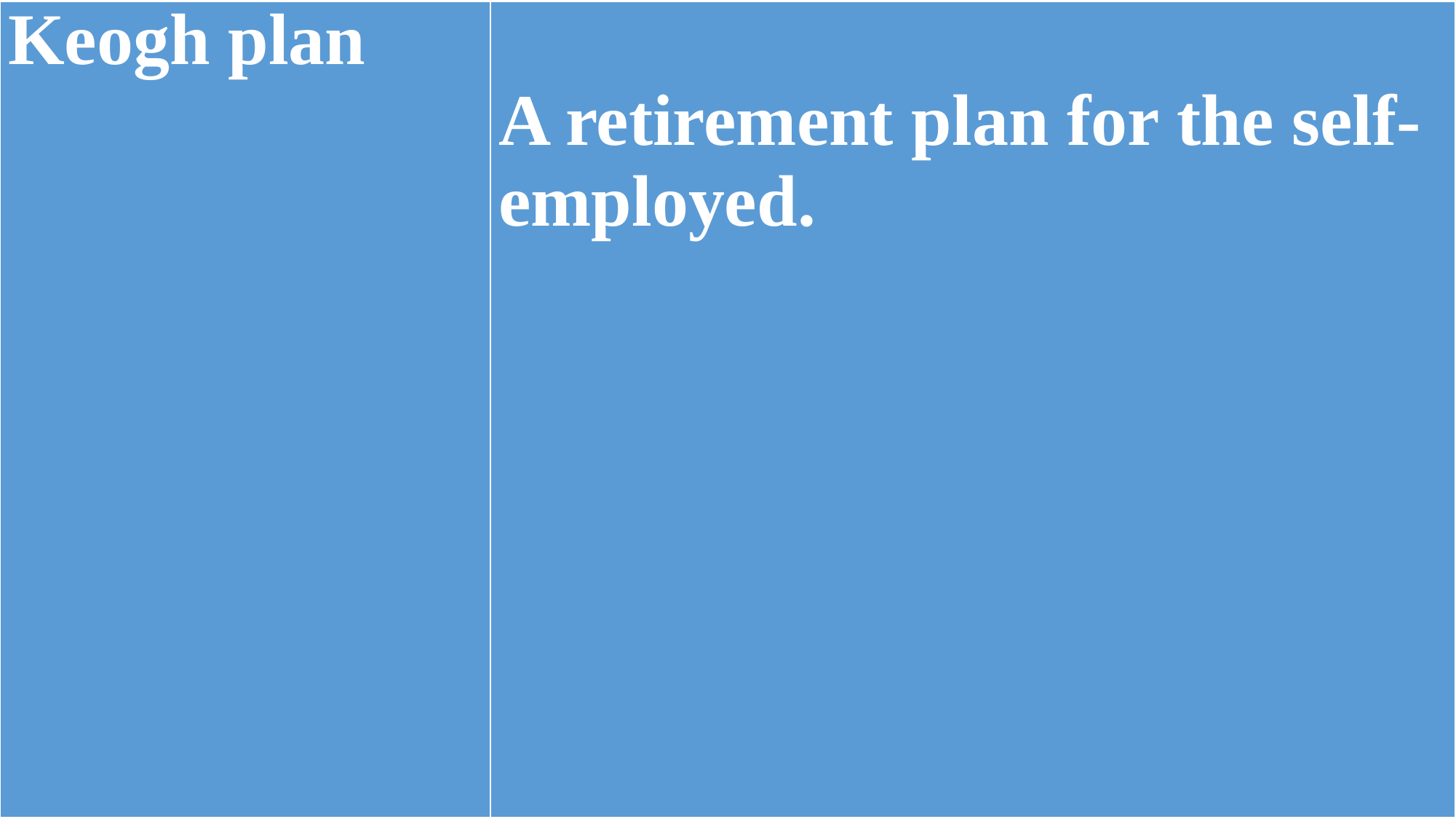

| Keogh plan | A retirement plan for the self-employed. |
| --- | --- |